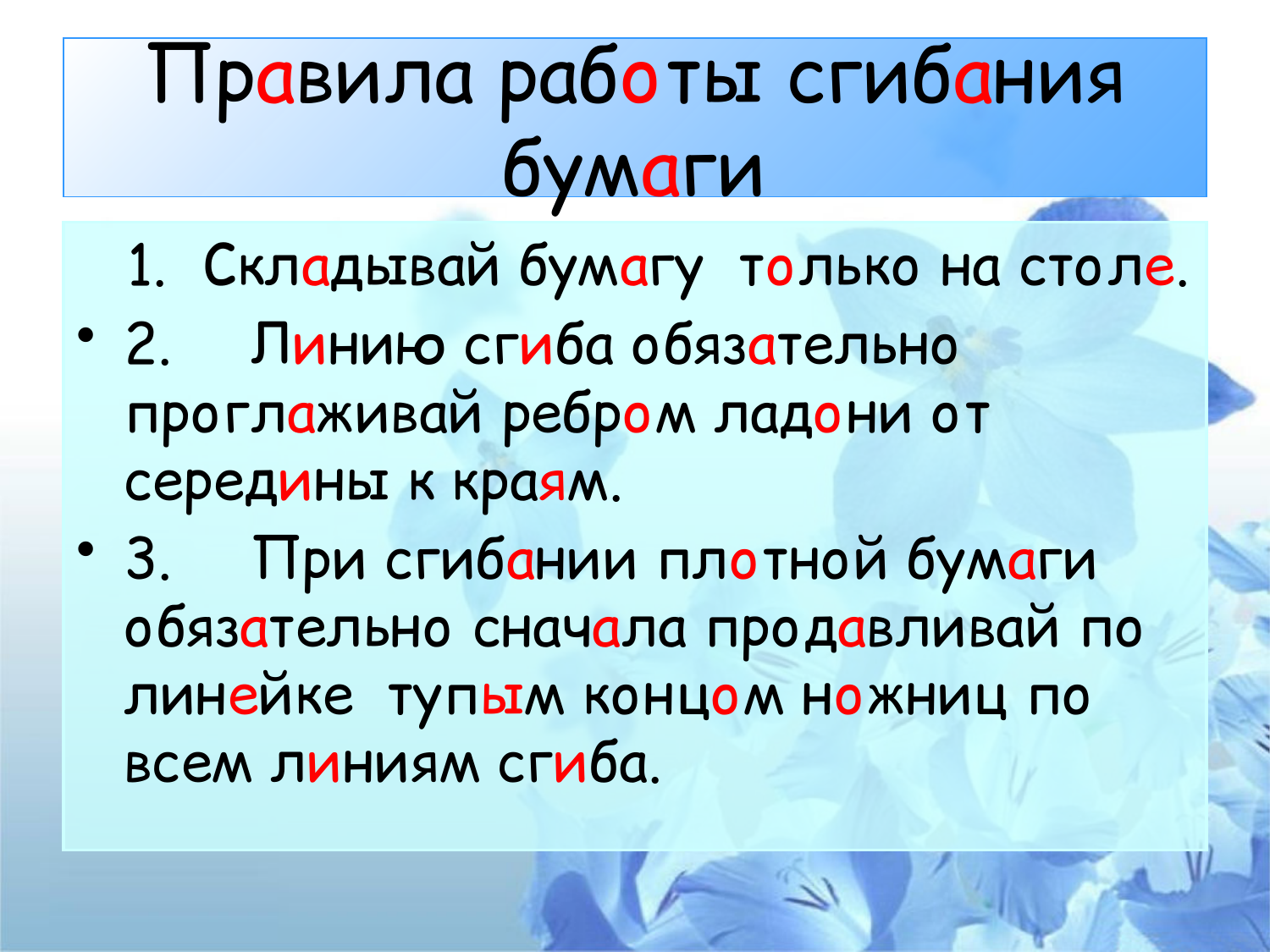

# Правила работы сгибания бумаги
   1.	Складывай бумагу  только на столе.
2.	Линию сгиба обязательно проглаживай ребром ладони от середины к краям.
3.	При сгибании плотной бумаги обязательно сначала продавливай по линейке  тупым концом ножниц по всем линиям сгиба.